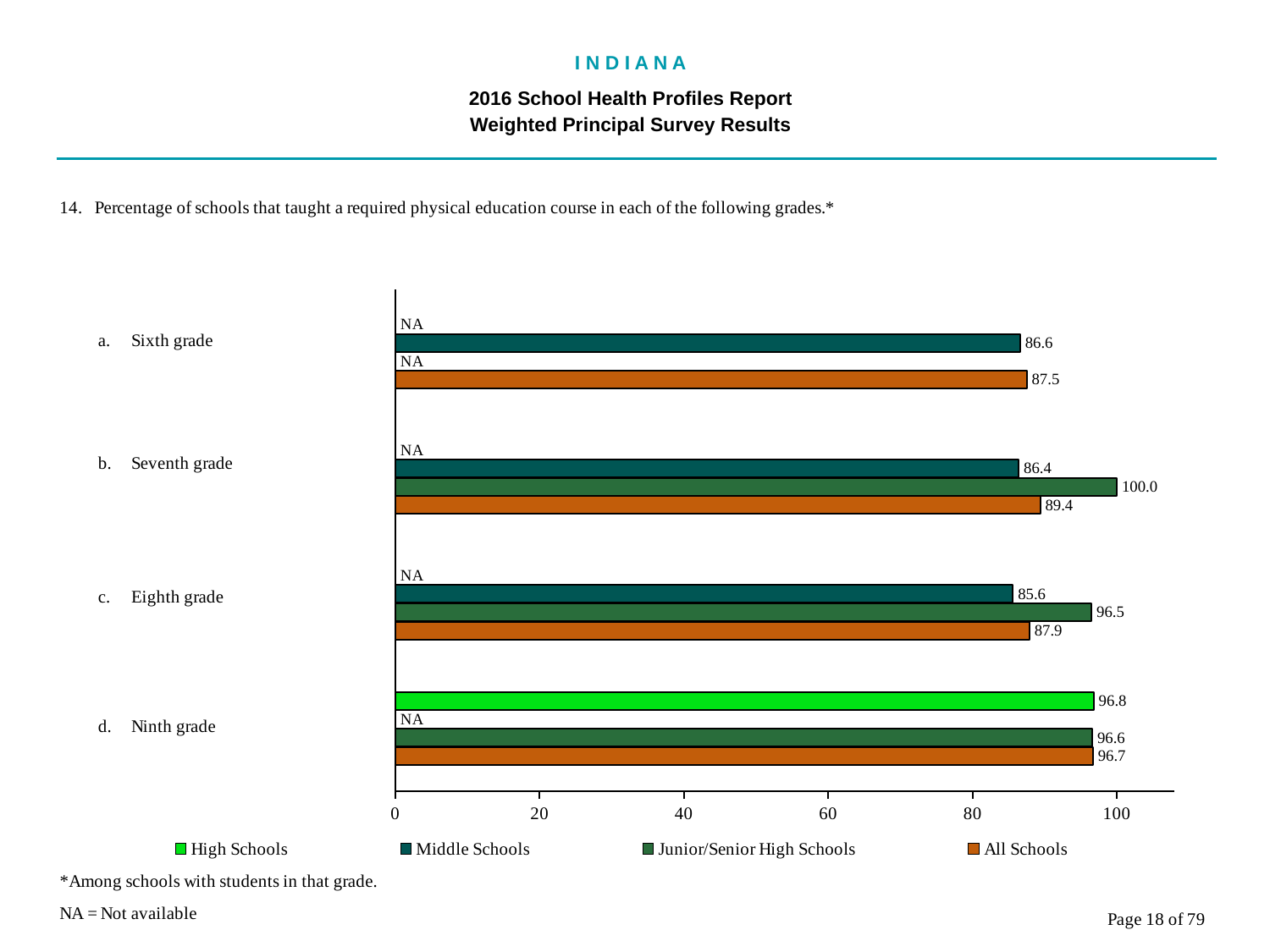

I N D I A N A
2016 School Health Profiles Report
Weighted Principal Survey Results

### Chart

| Category | All Schools | Junior/Senior High Schools | Middle Schools | High Schools |
|---|---|---|---|---|
| Ninth grade | 96.7 | 96.6 | 0.0009 | 96.8 |
| Eighth grade | 87.9 | 96.5 | 85.6 | 0.0009 |
| Seventh grade | 89.4 | 100.0 | 86.4 | 0.0009 |
| Sixth grade | 87.5 | 0.0009 | 86.6 | 0.0009 |